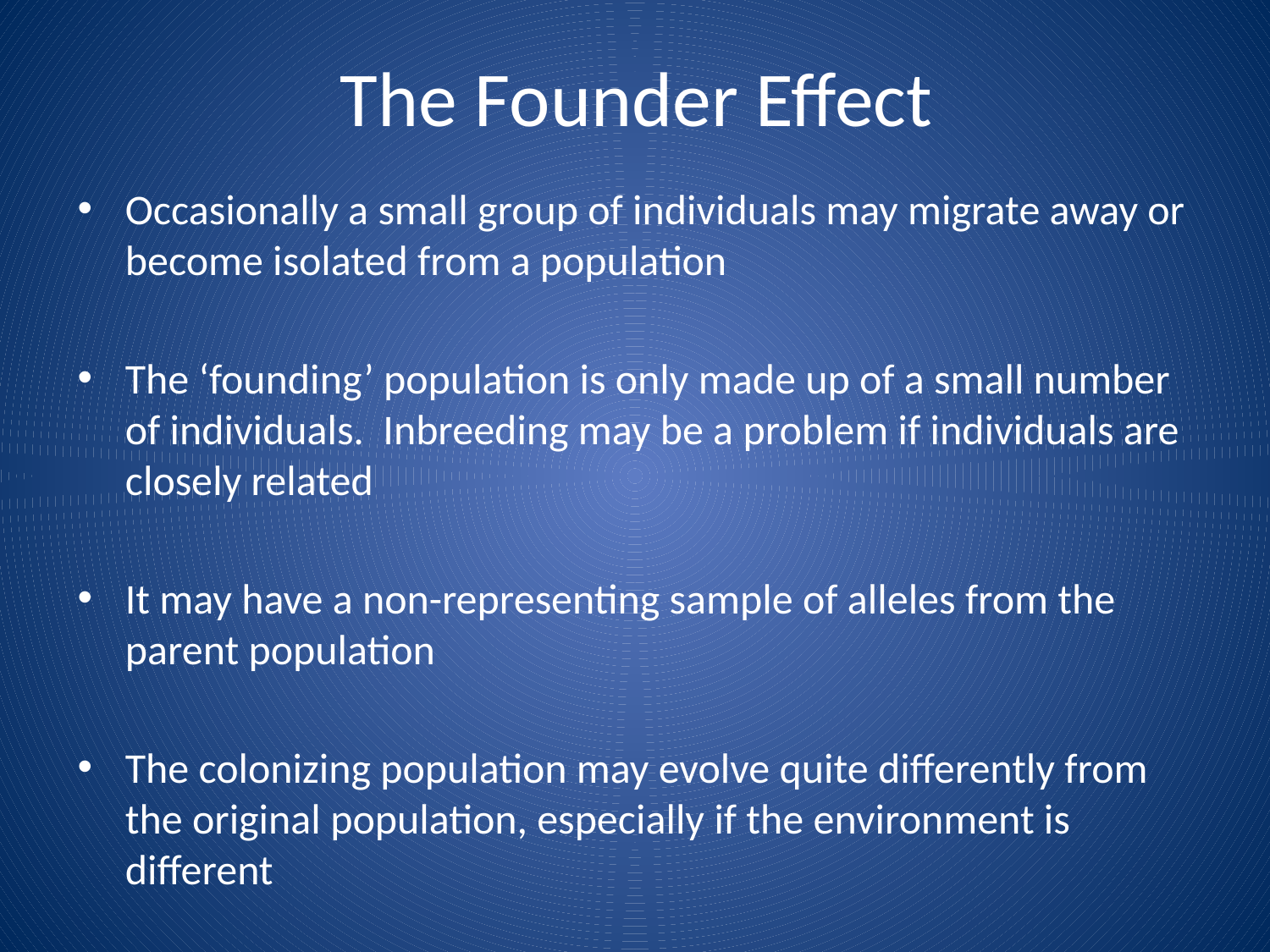

# The Founder Effect
Occasionally a small group of individuals may migrate away or become isolated from a population

The ‘founding’ population is only made up of a small number of individuals.  Inbreeding may be a problem if individuals are closely related

It may have a non-representing sample of alleles from the parent population

The colonizing population may evolve quite differently from the original population, especially if the environment is different

Certain alleles may go missing all together as a consequence, resulting in a loss of genetic diversity